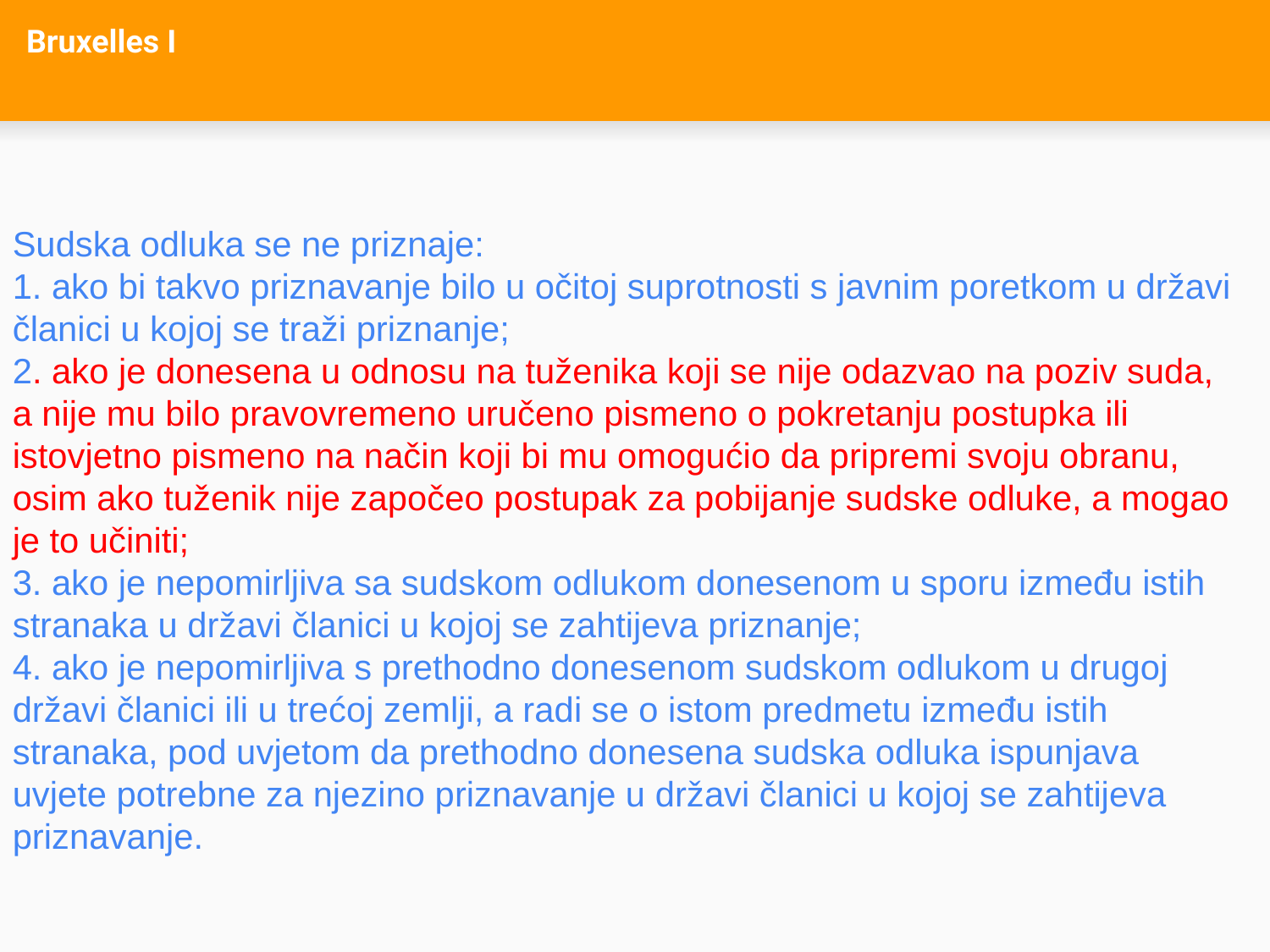

# Bruxelles I

Sudska odluka se ne priznaje:
1. ako bi takvo priznavanje bilo u očitoj suprotnosti s javnim poretkom u državi članici u kojoj se traži priznanje;
2. ako je donesena u odnosu na tuženika koji se nije odazvao na poziv suda, a nije mu bilo pravovremeno uručeno pismeno o pokretanju postupka ili istovjetno pismeno na način koji bi mu omogućio da pripremi svoju obranu, osim ako tuženik nije započeo postupak za pobijanje sudske odluke, a mogao je to učiniti;
3. ako je nepomirljiva sa sudskom odlukom donesenom u sporu između istih stranaka u državi članici u kojoj se zahtijeva priznanje;
4. ako je nepomirljiva s prethodno donesenom sudskom odlukom u drugoj državi članici ili u trećoj zemlji, a radi se o istom predmetu između istih stranaka, pod uvjetom da prethodno donesena sudska odluka ispunjava uvjete potrebne za njezino priznavanje u državi članici u kojoj se zahtijeva priznavanje.

bilo kakvog